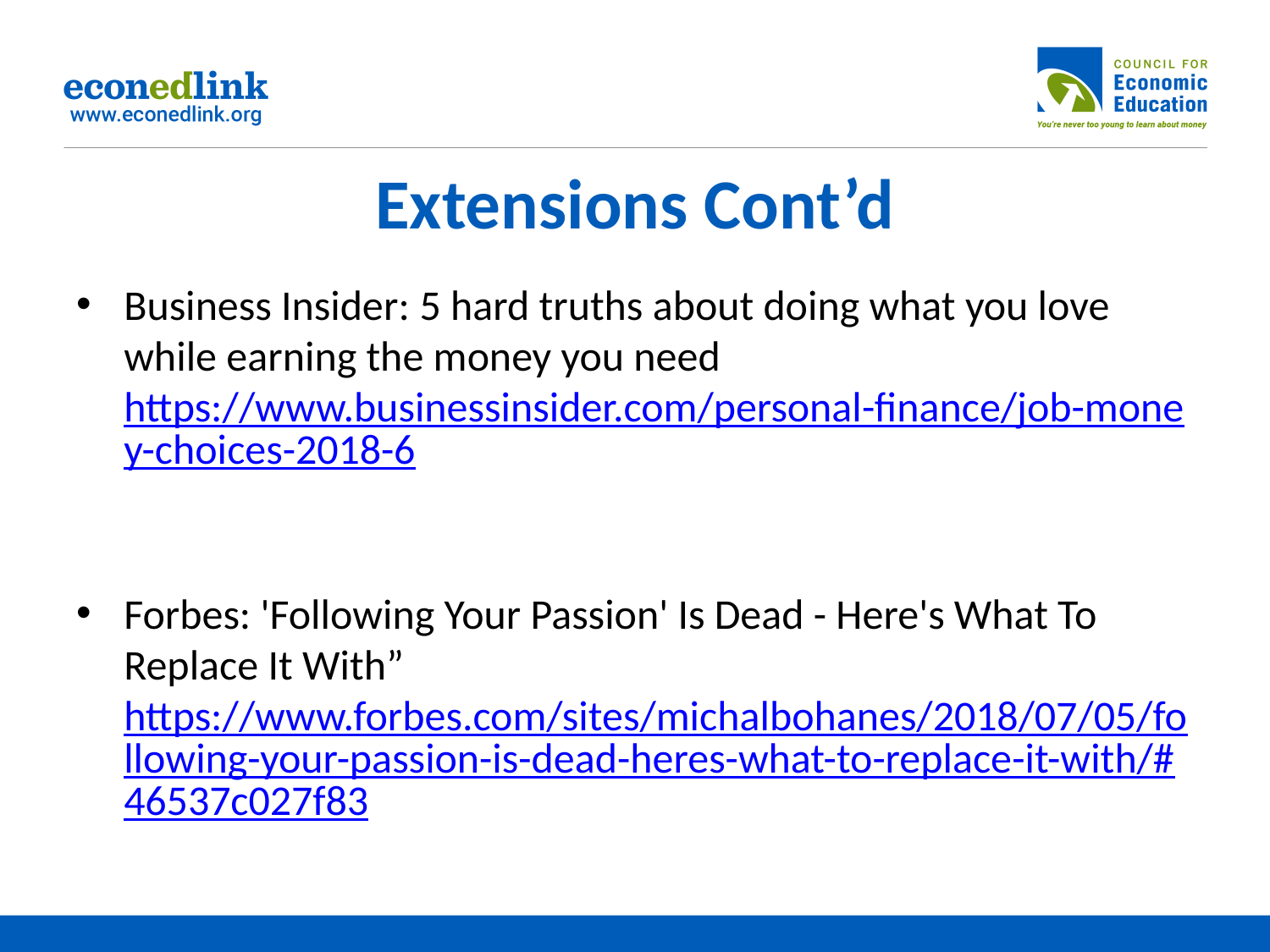

# Extensions Cont’d
Business Insider: 5 hard truths about doing what you love while earning the money you need https://www.businessinsider.com/personal-finance/job-money-choices-2018-6

Forbes: 'Following Your Passion' Is Dead - Here's What To Replace It With”
https://www.forbes.com/sites/michalbohanes/2018/07/05/following-your-passion-is-dead-heres-what-to-replace-it-with/#46537c027f83